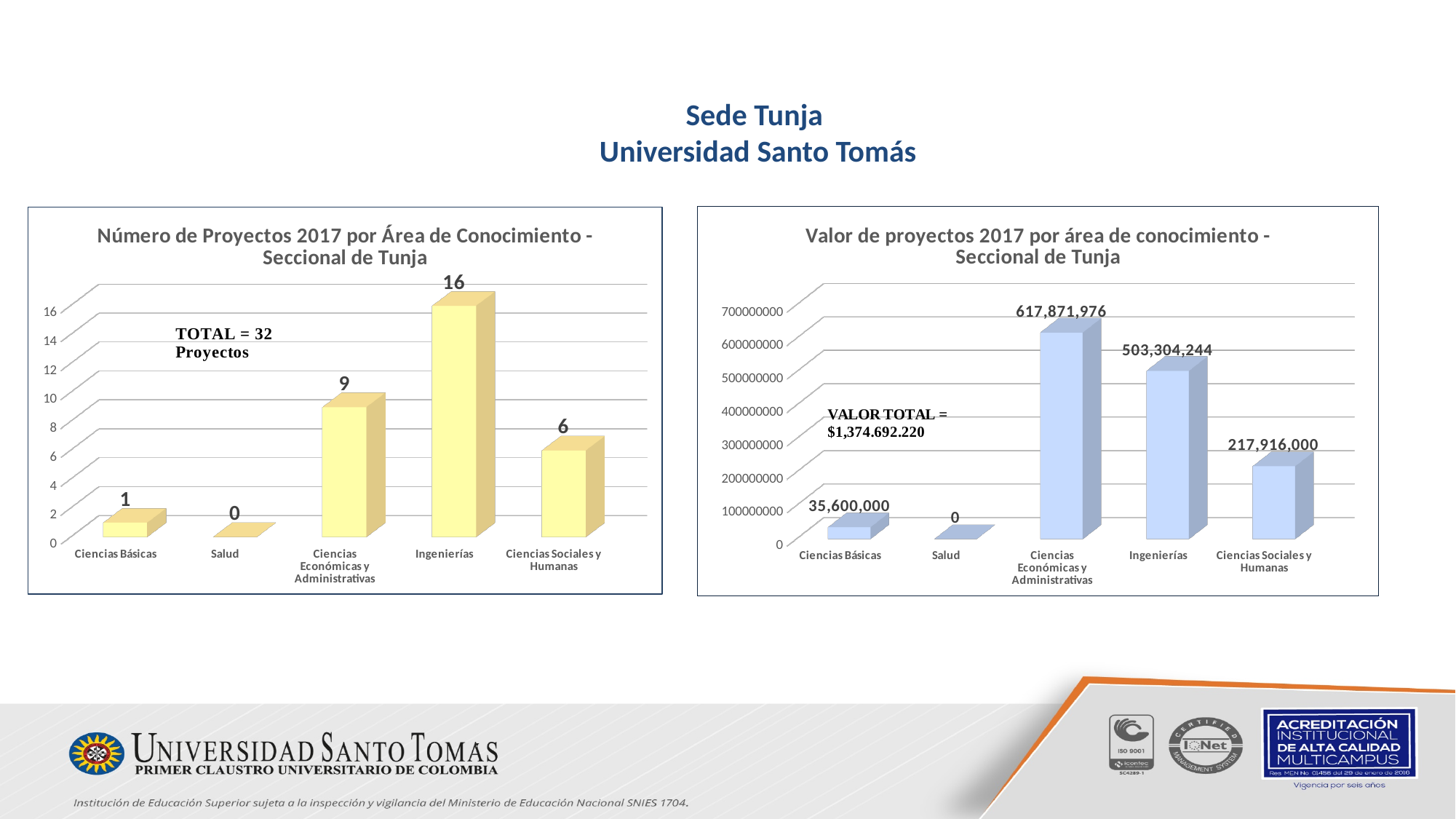

# Sede Tunja Universidad Santo Tomás

[unsupported chart]

[unsupported chart]